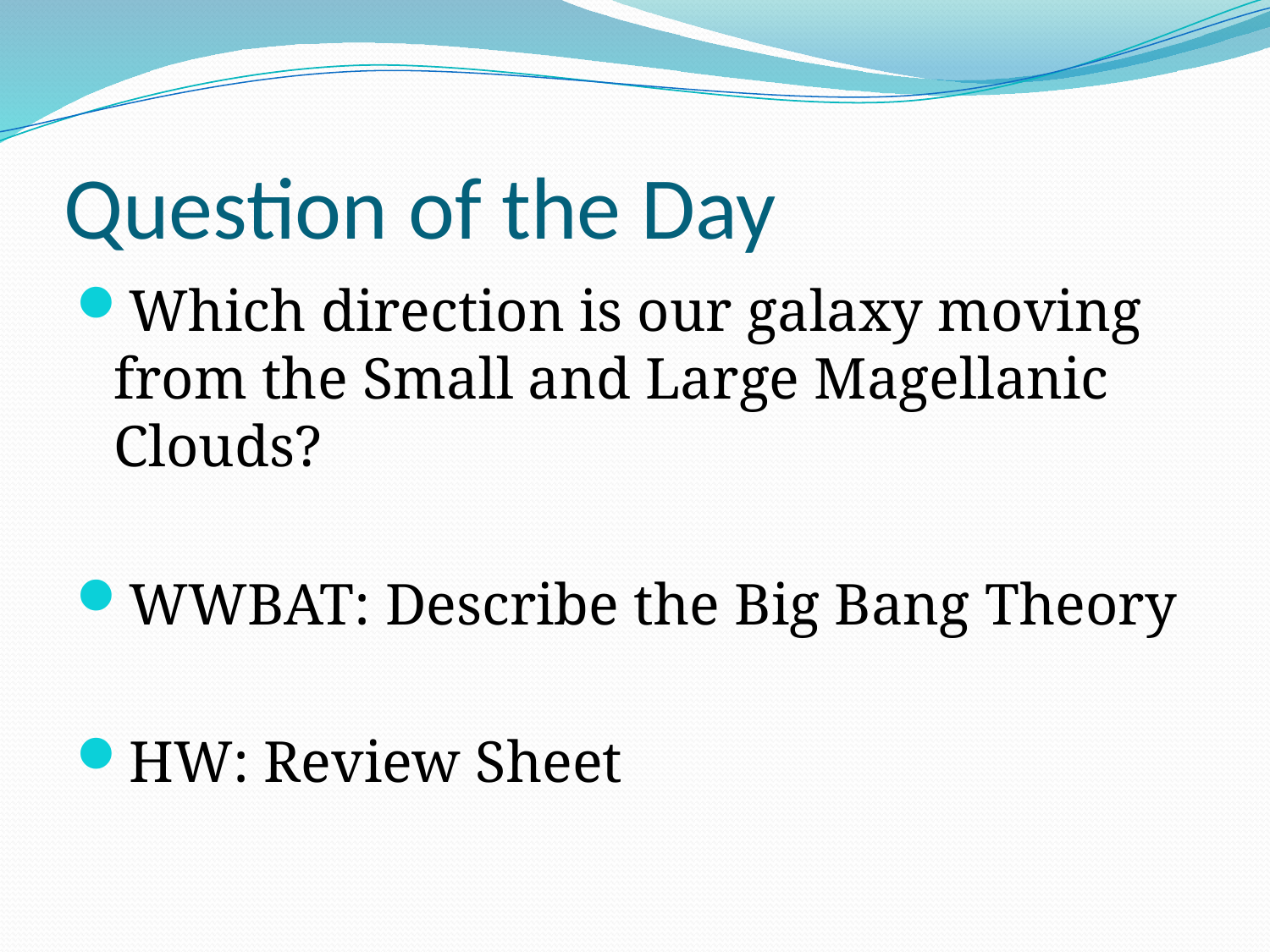

# Question of the Day
Which direction is our galaxy moving from the Small and Large Magellanic Clouds?

WWBAT: Describe the Big Bang Theory

HW: Review Sheet